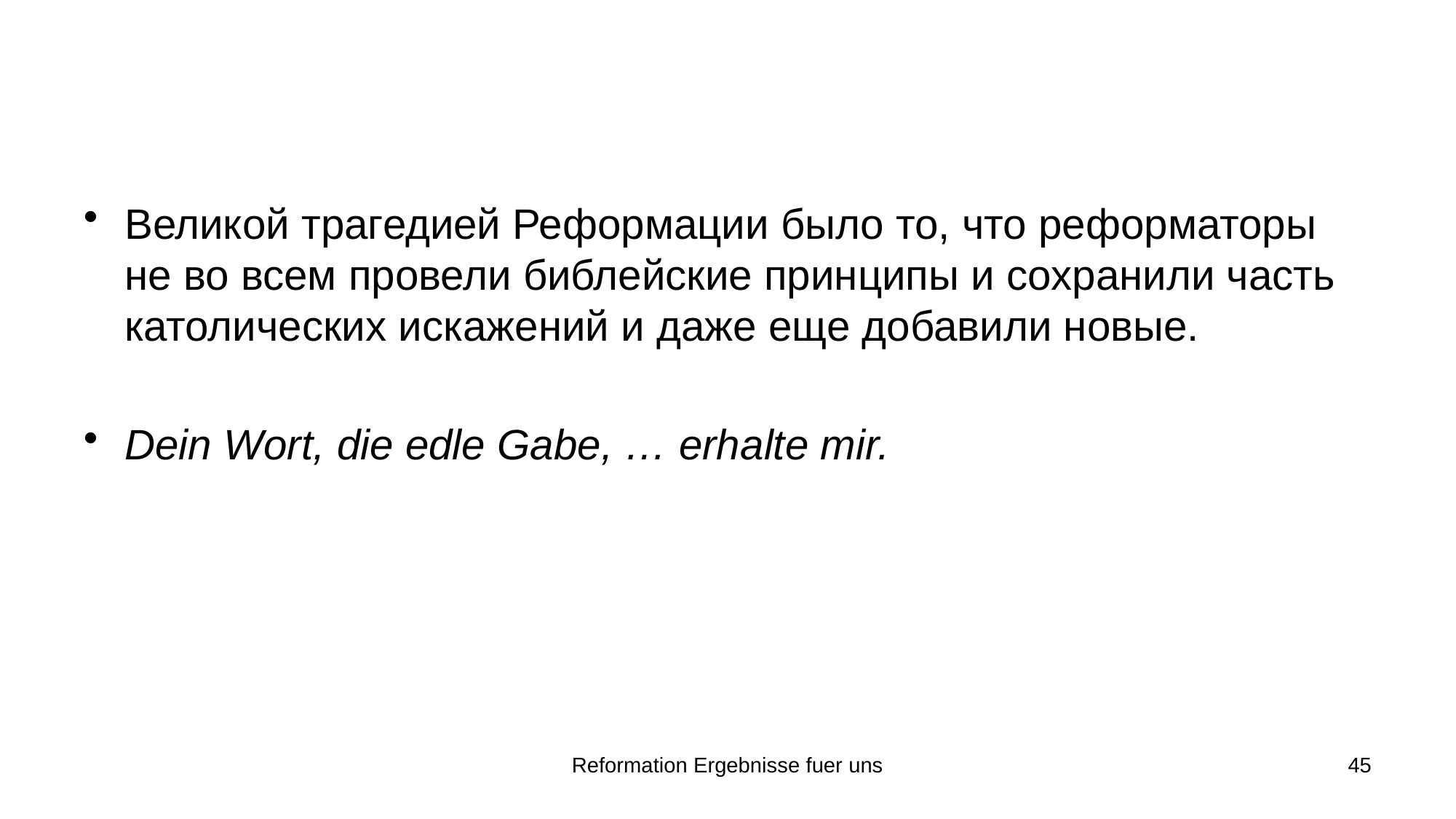

#
Великой трагедией Реформации было то, что реформаторы не во всем провели библейские принципы и сохранили часть католических искажений и даже еще добавили новые.

Dein Wort, die edle Gabe, … erhalte mir.

Reformation Ergebnisse fuer uns
45